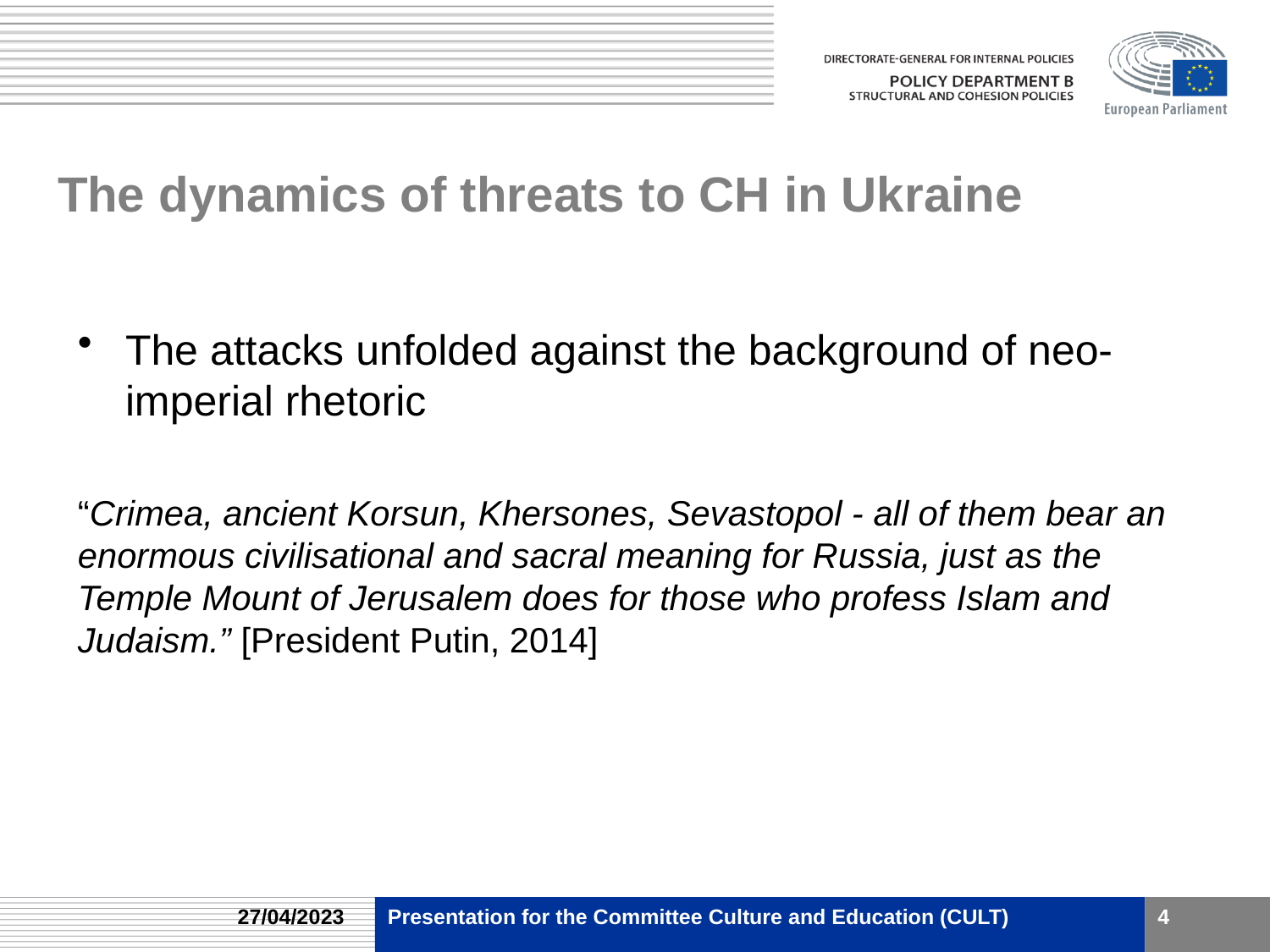

# The dynamics of threats to CH in Ukraine
The attacks unfolded against the background of neo-imperial rhetoric
“Crimea, ancient Korsun, Khersones, Sevastopol - all of them bear an enormous civilisational and sacral meaning for Russia, just as the Temple Mount of Jerusalem does for those who profess Islam and Judaism.” [President Putin, 2014]

27/04/2023
Presentation for the Committee Culture and Education (CULT)
4